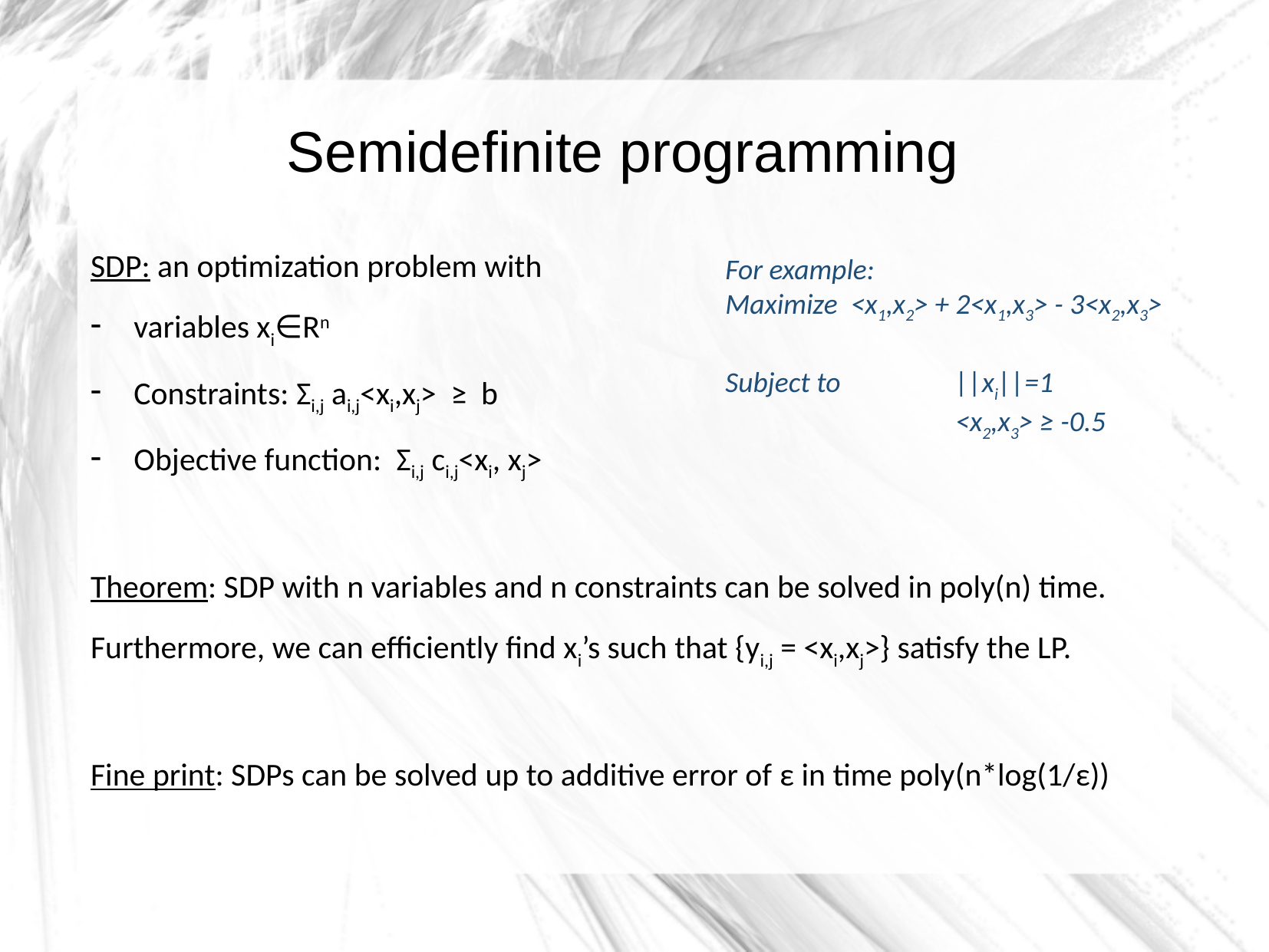

Semidefinite programming
SDP: an optimization problem with
variables xi∈Rn
Constraints: Σi,j ai,j<xi,xj>  ≥  b
Objective function:  Σi,j ci,j<xi, xj>

Theorem: SDP with n variables and n constraints can be solved in poly(n) time.
Furthermore, we can efficiently find xi’s such that {yi,j = <xi,xj>} satisfy the LP.

Fine print: SDPs can be solved up to additive error of ε in time poly(n*log(1/ε))

For example:
Maximize  <x1,x2> + 2<x1,x3> - 3<x2,x3>

Subject to	||xi||=1
		<x2,x3> ≥ -0.5